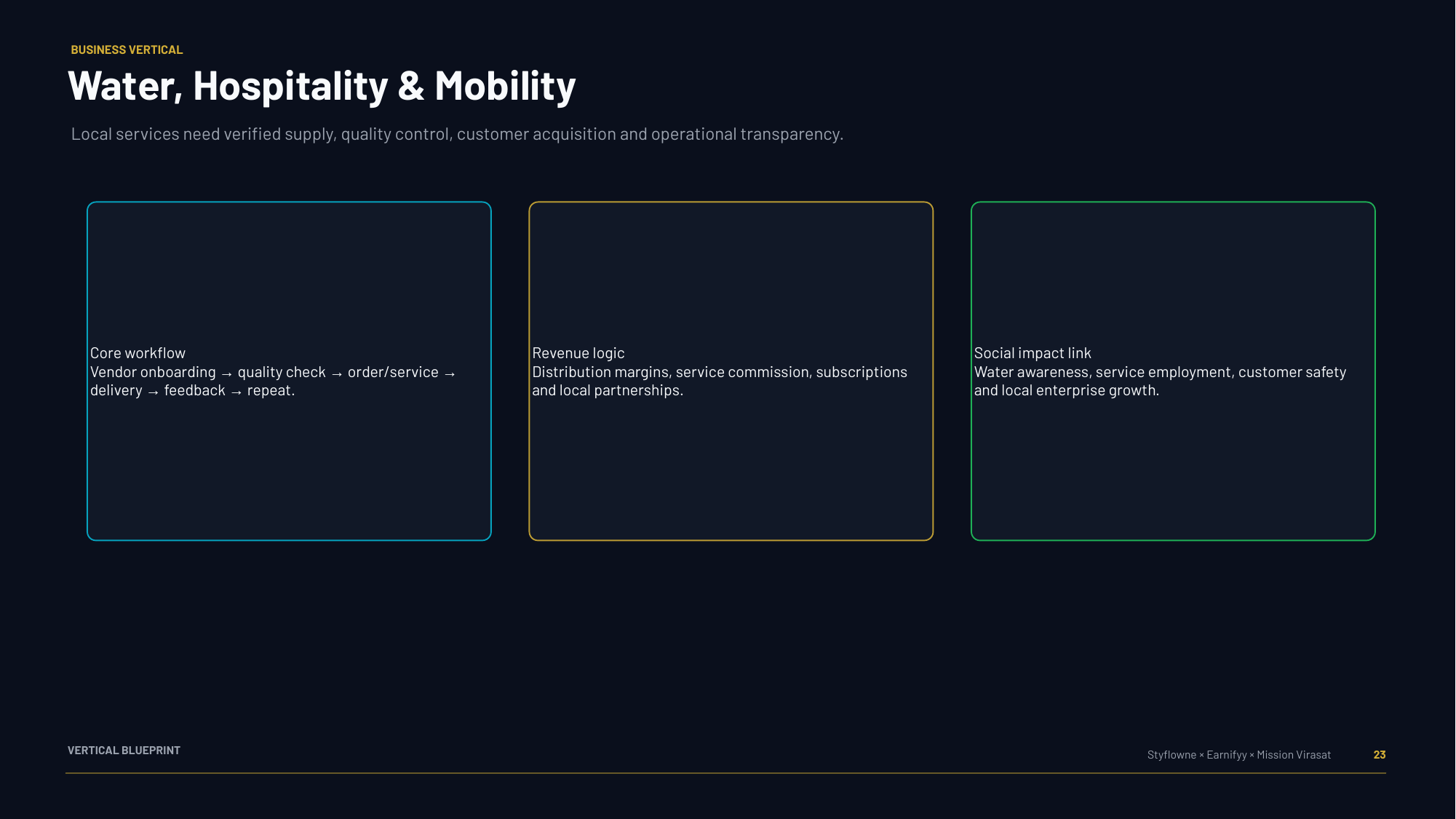

BUSINESS VERTICAL
Water, Hospitality & Mobility
Local services need verified supply, quality control, customer acquisition and operational transparency.
Core workflow
Vendor onboarding → quality check → order/service → delivery → feedback → repeat.
Revenue logic
Distribution margins, service commission, subscriptions and local partnerships.
Social impact link
Water awareness, service employment, customer safety and local enterprise growth.
VERTICAL BLUEPRINT
Styflowne × Earnifyy × Mission Virasat
23